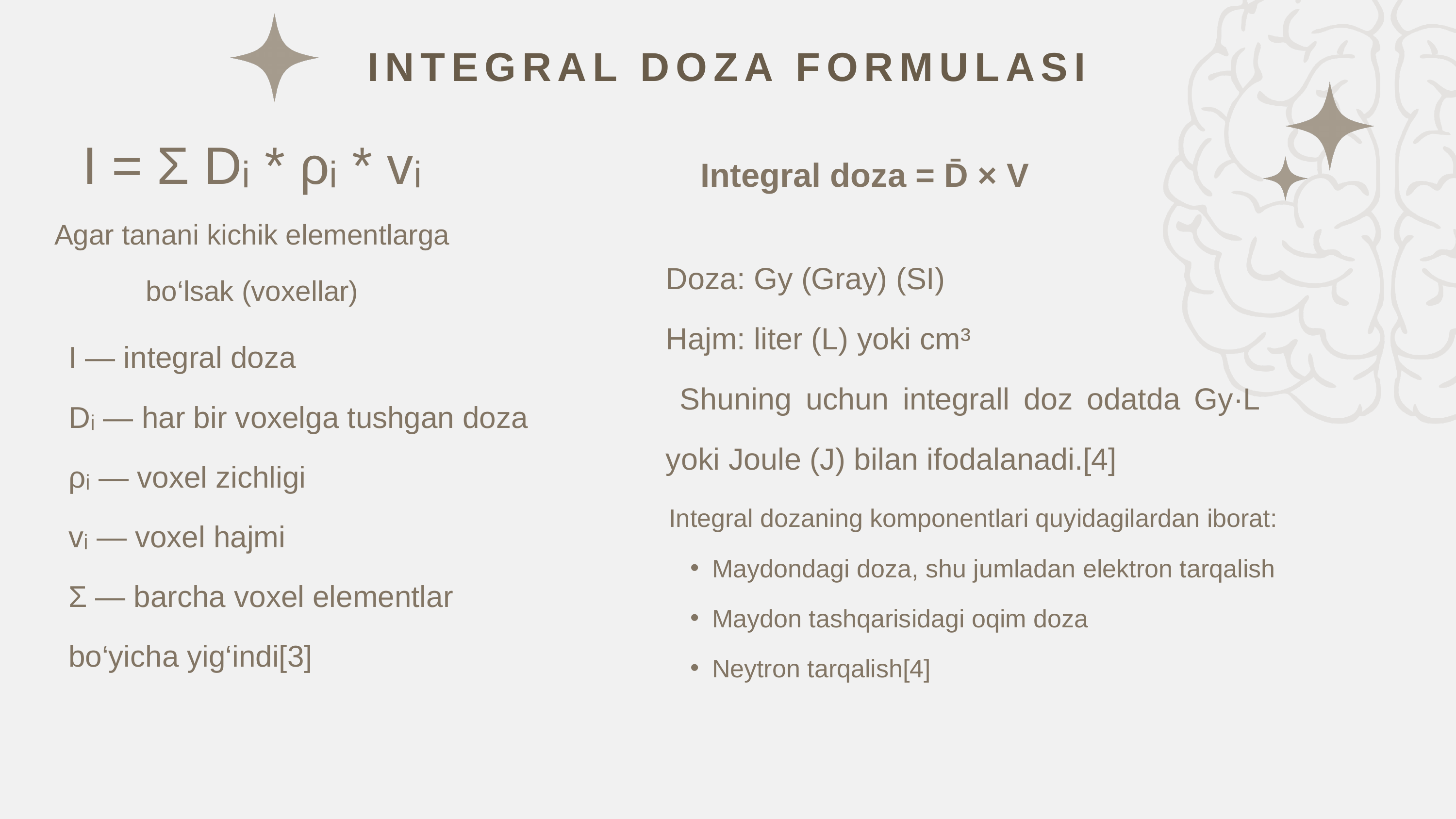

INTEGRAL DOZA FORMULASI

I = Σ Dᵢ * ρᵢ * vᵢ
Agar tanani kichik elementlarga bo‘lsak (voxellar)

Integral doza = D̄ × V

Doza: Gy (Gray) (SI)
Hajm: liter (L) yoki cm³
 Shuning uchun integrall doz odatda Gy·L yoki Joule (J) bilan ifodalanadi.[4]

I — integral doza
Dᵢ — har bir voxelga tushgan doza
ρᵢ — voxel zichligi
vᵢ — voxel hajmi
Σ — barcha voxel elementlar bo‘yicha yig‘indi[3]

Integral dozaning komponentlari quyidagilardan iborat:
Maydondagi doza, shu jumladan elektron tarqalish
Maydon tashqarisidagi oqim doza
Neytron tarqalish[4]